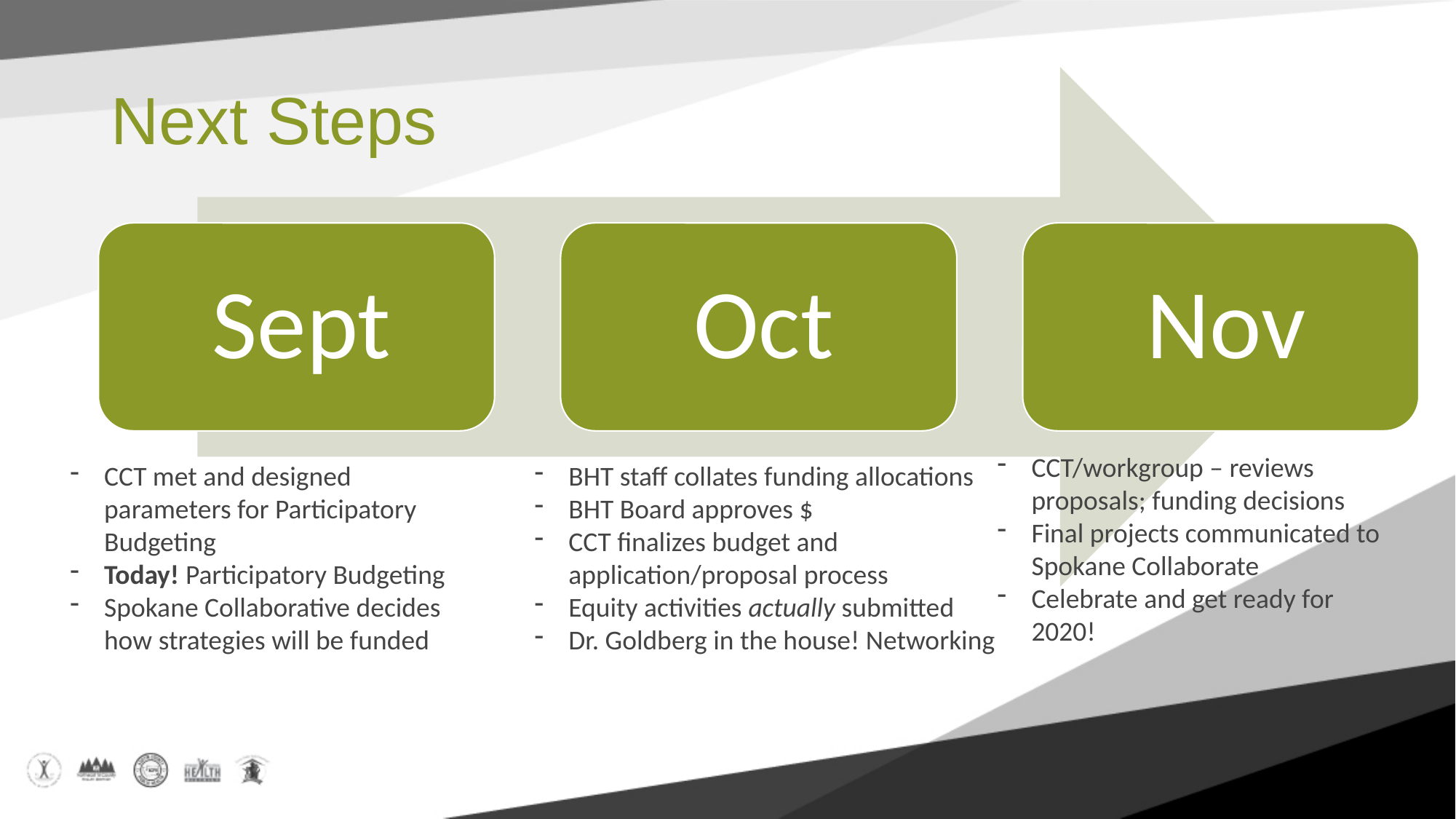

# Next Steps
Sept
Oct
Nov
CCT/workgroup – reviews proposals; funding decisions
Final projects communicated to Spokane Collaborate
Celebrate and get ready for 2020!
BHT staff collates funding allocations
BHT Board approves $
CCT finalizes budget and application/proposal process
Equity activities actually submitted
Dr. Goldberg in the house! Networking
CCT met and designed parameters for Participatory Budgeting
Today! Participatory Budgeting
Spokane Collaborative decides how strategies will be funded